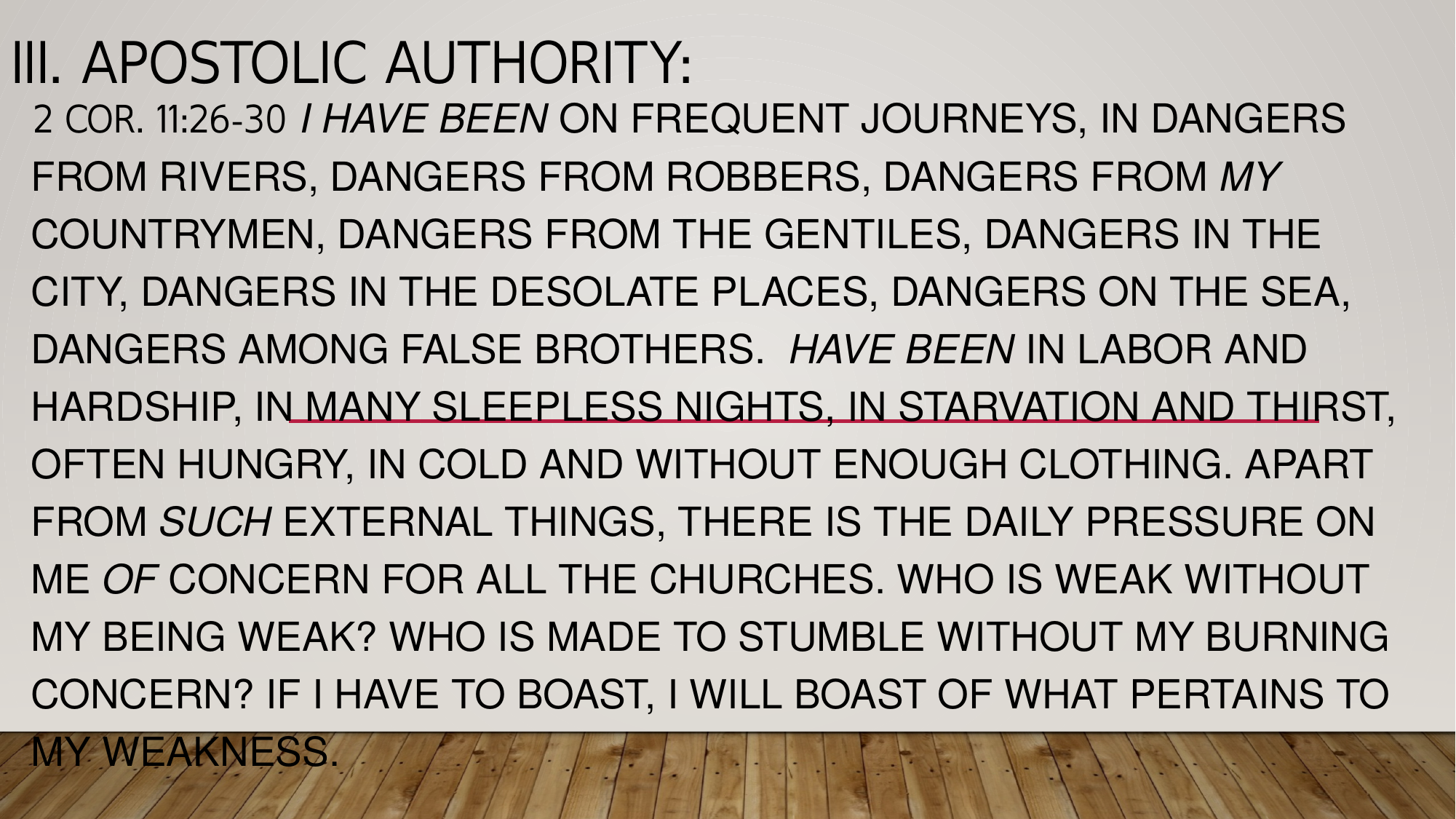

# III. Apostolic Authority:
       2 Cor. 11:26-30 I have been on frequent journeys, in dangers from rivers, dangers from robbers, dangers from my countrymen, dangers from the Gentiles, dangers in the city, dangers in the desolate places, dangers on the sea, dangers among false brothers.  have been in labor and hardship, in many sleepless nights, in starvation and thirst, often hungry, in cold and without enough clothing. Apart from such external things, there is the daily pressure on me of concern for all the churches. Who is weak without my being weak? Who is made to stumble without my burning concern? If I have to boast, I will boast of what pertains to my weakness.